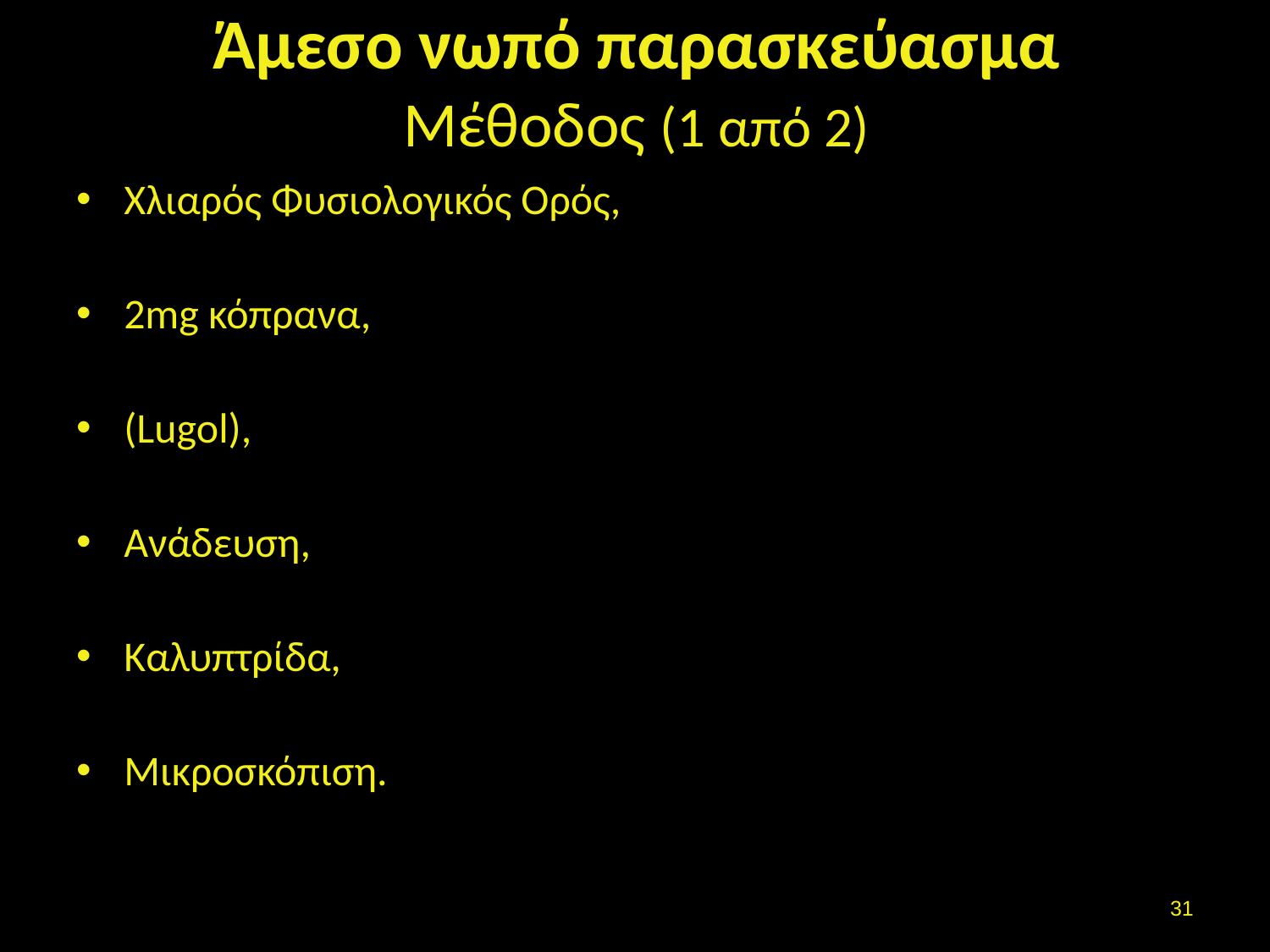

# Άμεσο νωπό παρασκεύασμα Μέθοδος (1 από 2)
Xλιαρός Φυσιολογικός Ορός,
2mg κόπρανα,
(Lugol),
Ανάδευση,
Καλυπτρίδα,
Μικροσκόπιση.

31